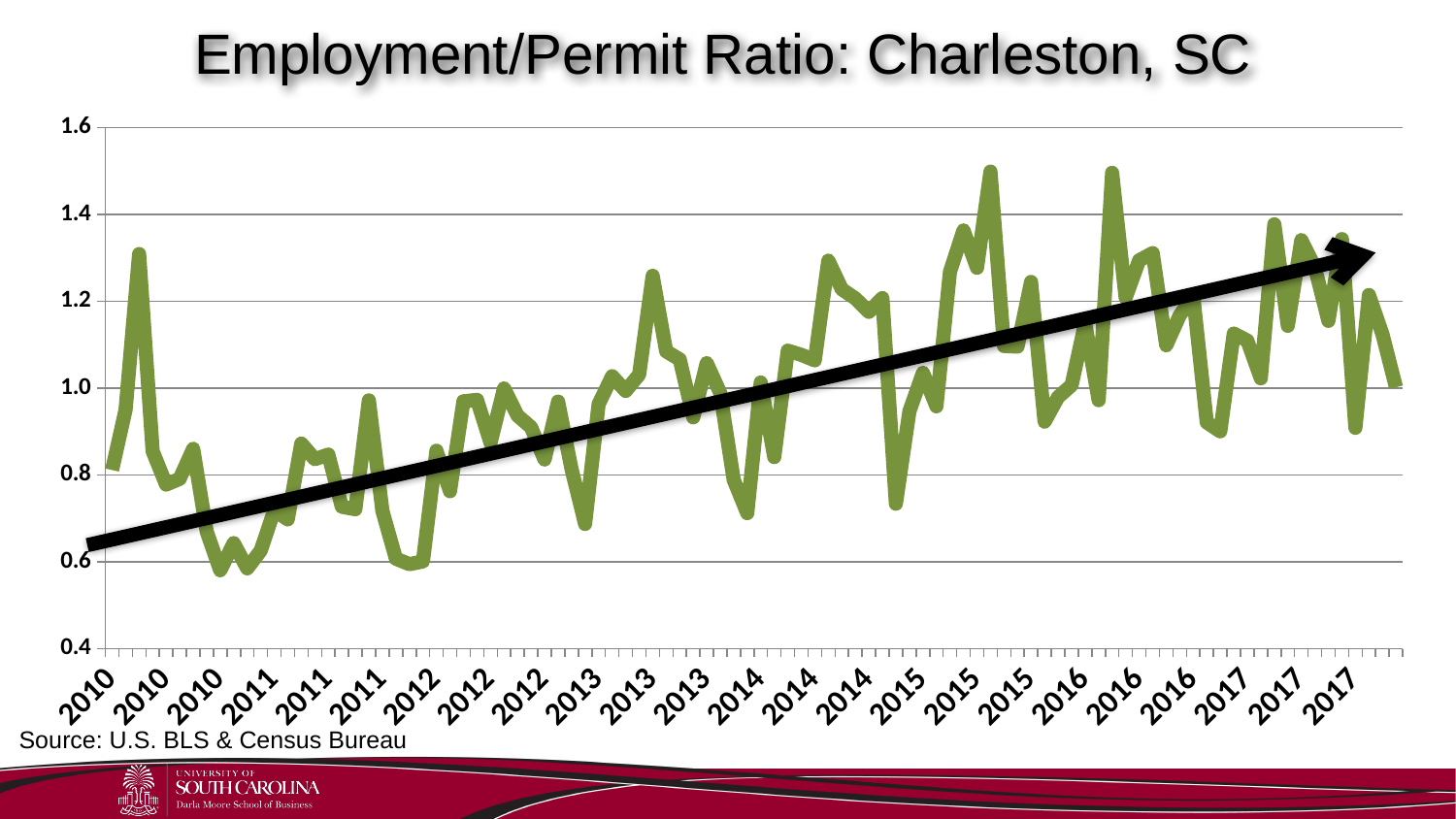

Employment/Permit Ratio: Charleston, SC

### Chart

| Category |  |
|---|---|
| 2010.0 | 0.811490125673249 |
| 2010.0 | 0.950679056468906 |
| 2010.0 | 1.309103740296401 |
| 2010.0 | 0.854849965108165 |
| 2010.0 | 0.777969018932874 |
| 2010.0 | 0.791193670450636 |
| 2010.0 | 0.860513532269257 |
| 2010.0 | 0.669906282540784 |
| 2010.0 | 0.580465762947515 |
| 2010.0 | 0.64327485380117 |
| 2010.0 | 0.585015395141977 |
| 2010.0 | 0.626069107081765 |
| 2011.0 | 0.718999652657173 |
| 2011.0 | 0.697754749568221 |
| 2011.0 | 0.872689938398357 |
| 2011.0 | 0.836424957841484 |
| 2011.0 | 0.847003682624707 |
| 2011.0 | 0.726968174204355 |
| 2011.0 | 0.721267273340074 |
| 2011.0 | 0.971987850151873 |
| 2011.0 | 0.717413270461435 |
| 2011.0 | 0.60738255033557 |
| 2011.0 | 0.594721015703308 |
| 2011.0 | 0.601001669449082 |
| 2012.0 | 0.855886332882273 |
| 2012.0 | 0.762796922047508 |
| 2012.0 | 0.969877523998676 |
| 2012.0 | 0.973220117570216 |
| 2012.0 | 0.874512353706112 |
| 2012.0 | 0.999675430055177 |
| 2012.0 | 0.937090432503277 |
| 2012.0 | 0.909980430528376 |
| 2012.0 | 0.835509138381201 |
| 2012.0 | 0.969105691056911 |
| 2012.0 | 0.812982005141388 |
| 2012.0 | 0.687540348612008 |
| 2013.0 | 0.963378422962718 |
| 2013.0 | 1.027823240589189 |
| 2013.0 | 0.993829165313413 |
| 2013.0 | 1.031491002570694 |
| 2013.0 | 1.258785942492013 |
| 2013.0 | 1.084950684059815 |
| 2013.0 | 1.066411238825032 |
| 2013.0 | 0.93312101910828 |
| 2013.0 | 1.057998725302741 |
| 2013.0 | 0.989220038046925 |
| 2013.0 | 0.788643533123028 |
| 2013.0 | 0.712259691144028 |
| 2014.0 | 1.013187520102927 |
| 2014.0 | 0.841568377430666 |
| 2014.0 | 1.086544535691724 |
| 2014.0 | 1.076970825574178 |
| 2014.0 | 1.064287911411873 |
| 2014.0 | 1.294189978481402 |
| 2014.0 | 1.227906976744186 |
| 2014.0 | 1.20679012345679 |
| 2014.0 | 1.175925925925926 |
| 2014.0 | 1.207847946045371 |
| 2014.0 | 0.734084678647578 |
| 2014.0 | 0.947015834348356 |
| 2015.0 | 1.035658914728682 |
| 2015.0 | 0.95852534562212 |
| 2015.0 | 1.267862572210398 |
| 2015.0 | 1.363636363636364 |
| 2015.0 | 1.277546158427636 |
| 2015.0 | 1.49880810488677 |
| 2015.0 | 1.097197376267144 |
| 2015.0 | 1.095931095931096 |
| 2015.0 | 1.244776119402985 |
| 2015.0 | 0.922759433962264 |
| 2015.0 | 0.97953216374269 |
| 2015.0 | 1.007025761124122 |
| 2016.0 | 1.150178784266984 |
| 2016.0 | 0.972509606857818 |
| 2016.0 | 1.496039894397184 |
| 2016.0 | 1.208791208791209 |
| 2016.0 | 1.294591484464902 |
| 2016.0 | 1.311334289813486 |
| 2016.0 | 1.098680436029833 |
| 2016.0 | 1.167673281564567 |
| 2016.0 | 1.212295317437518 |
| 2016.0 | 0.921354764638347 |
| 2016.0 | 0.900568181818182 |
| 2016.0 | 1.125921724333522 |
| 2017.0 | 1.109829922167772 |
| 2017.0 | 1.022922636103152 |
| 2017.0 | 1.377449588185174 |
| 2017.0 | 1.143911439114391 |
| 2017.0 | 1.341222879684418 |
| 2017.0 | 1.278153153153153 |
| 2017.0 | 1.155367231638418 |
| 2017.0 | 1.343325791855203 |
| 2017.0 | 0.908833522083805 |
| 2017.0 | 1.214586255259467 |
| 2017.0 | 1.124408572223768 |
| 2017.0 | 1.002233389168063 |
Source: U.S. BLS & Census Bureau